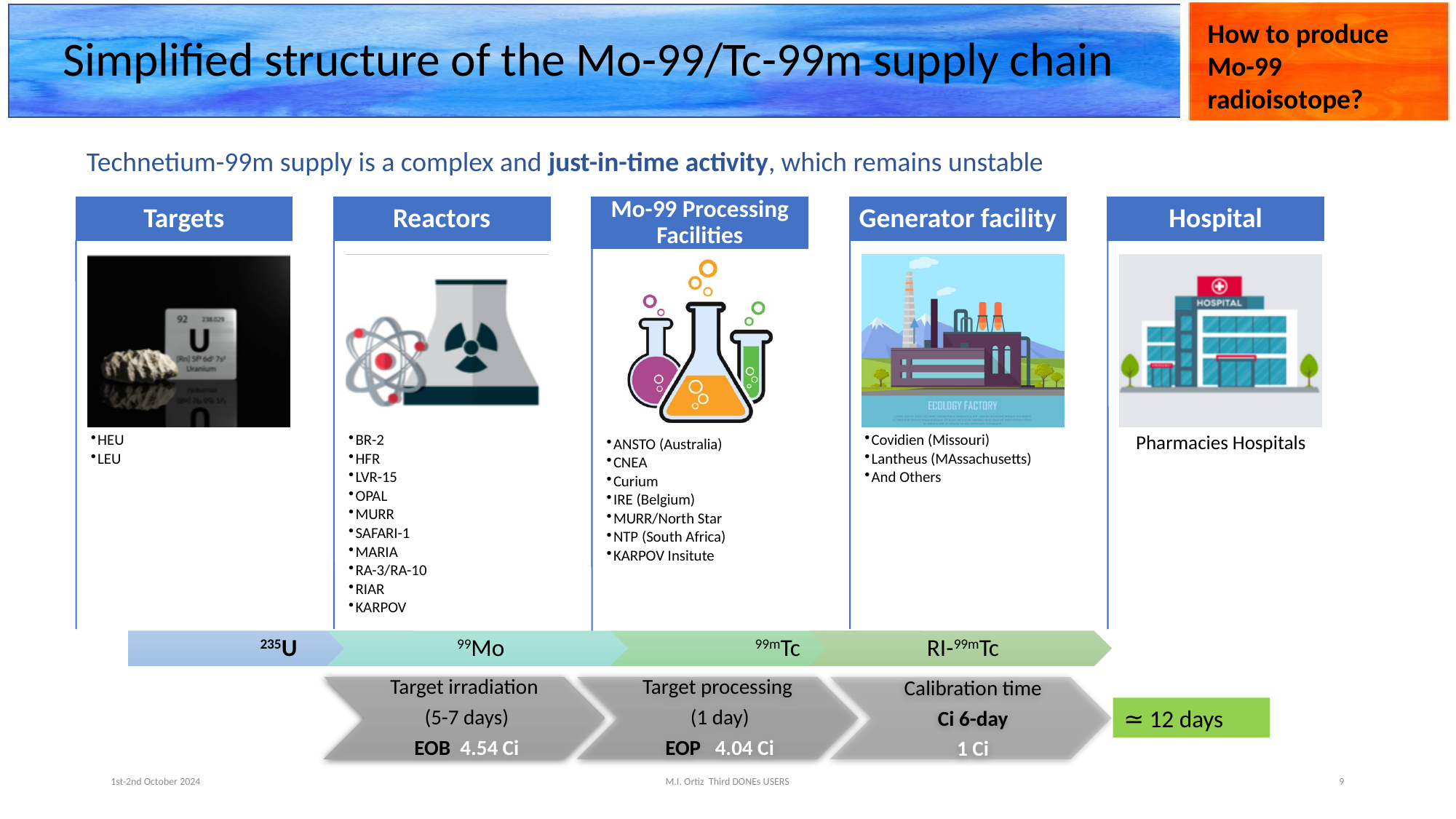

# Simplified structure of the Mo-99/Tc-99m supply chain
How to produce Mo-99 radioisotope?
HEU
LEU
Targets
BR-2
HFR
LVR-15
OPAL
MURR
SAFARI-1
MARIA
RA-3/RA-10
RIAR
KARPOV
Reactors
ANSTO (Australia)
CNEA
Curium
IRE (Belgium)
MURR/North Star
NTP (South Africa)
KARPOV Insitute
Mo-99 Processing Facilities
Covidien (Missouri)
Lantheus (MAssachusetts)
And Others
Generator facility
Pharmacies Hospitals
Hospital
Technetium-99m supply is a complex and just-in-time activity, which remains unstable
235U
99Mo
99mTc
RI-99mTc
Target irradiation
(5-7 days)
EOB  4.54 Ci
Target processing
(1 day)
EOP   4.04 Ci

Calibration time
Ci 6-day
1 Ci

≃ 12 days
1st-2nd October 2024
M.I. Ortiz  Third DONEs USERS
9